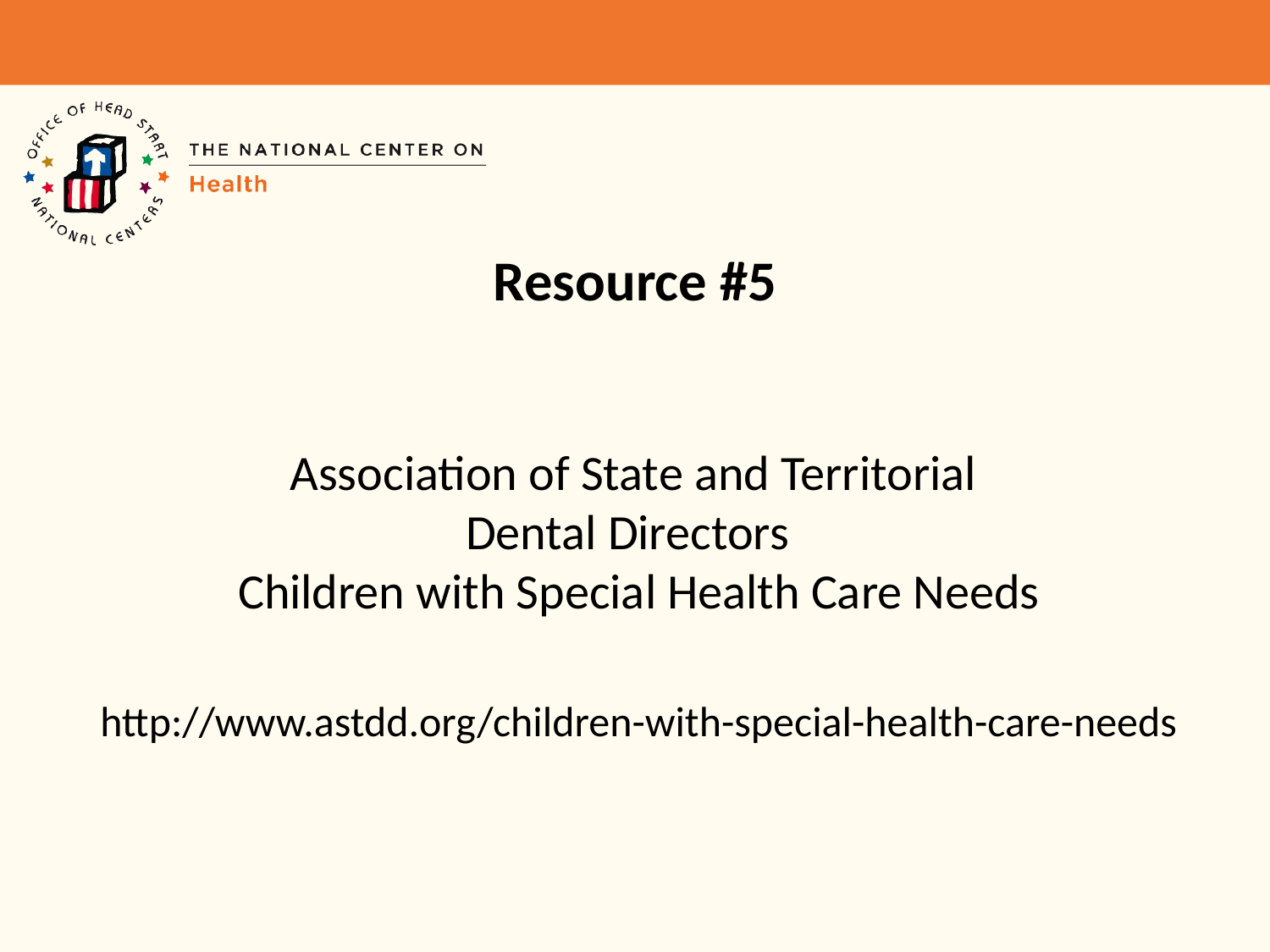

# Resource #5
Association of State and Territorial
Dental Directors
Children with Special Health Care Needs

http://www.astdd.org/children-with-special-health-care-needs